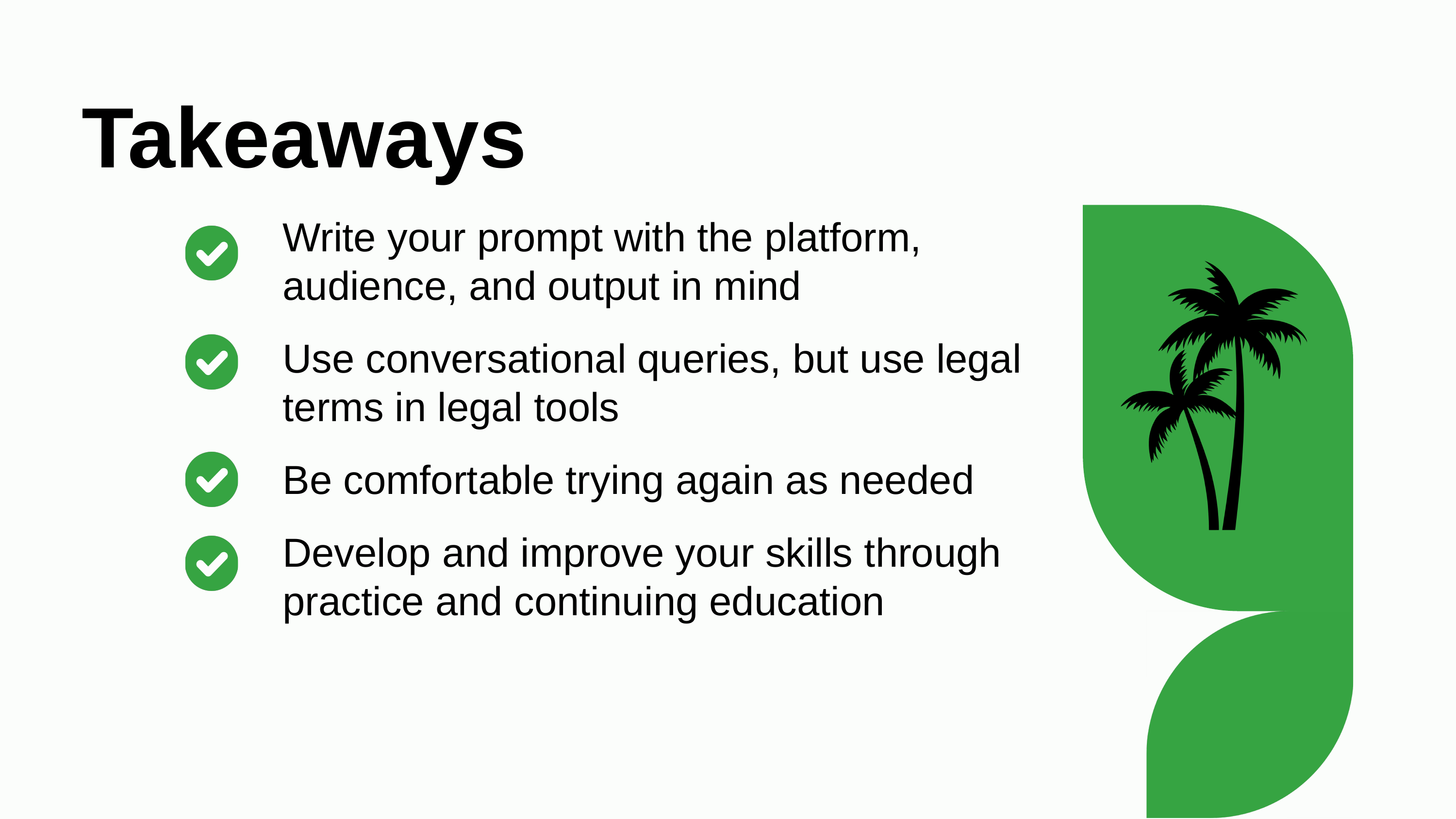

Takeaways

Write your prompt with the platform, audience, and output in mind
Use conversational queries, but use legal terms in legal tools
Be comfortable trying again as needed
Develop and improve your skills through practice and continuing education